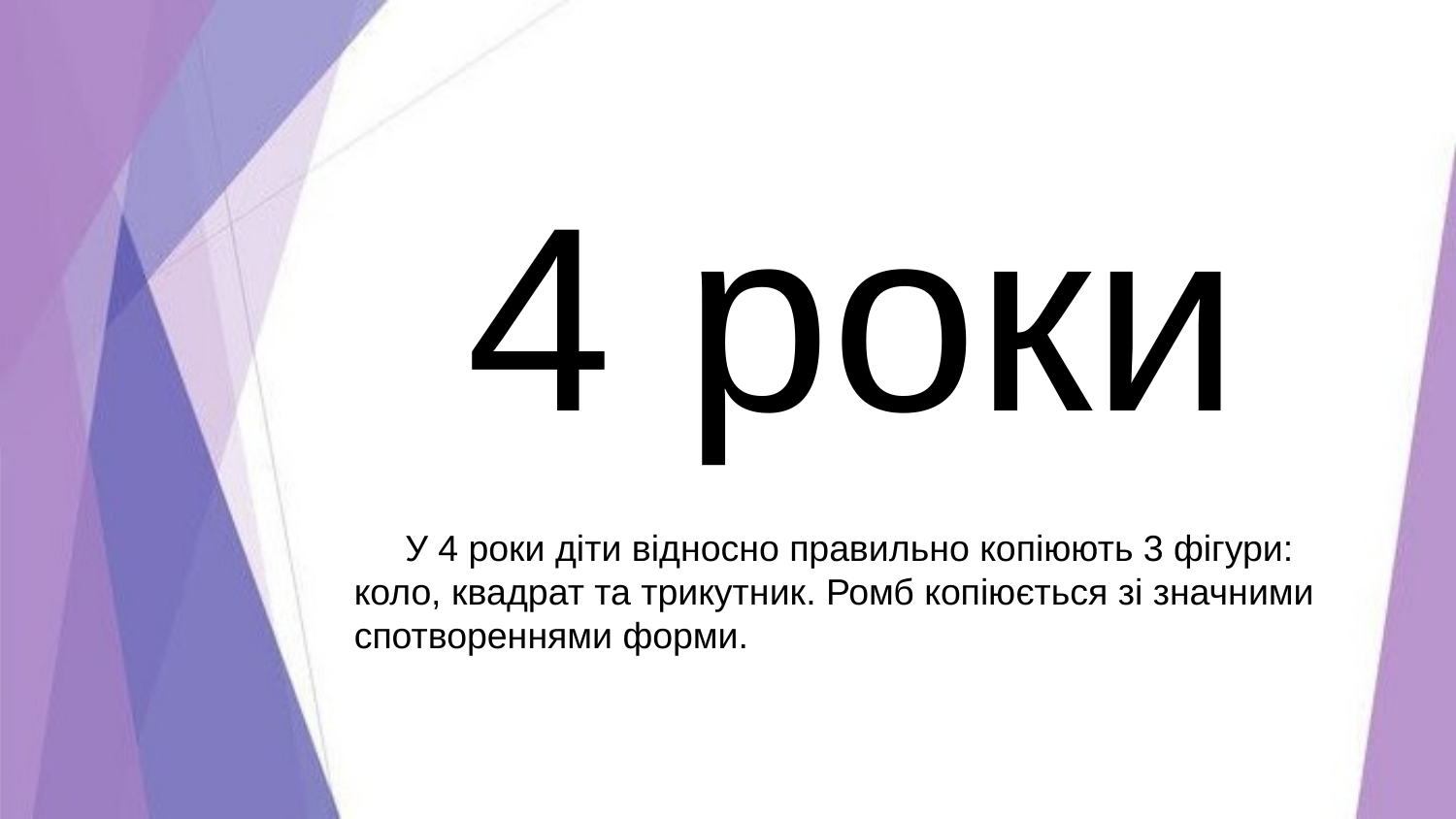

4 роки
     У 4 роки діти відносно правильно копіюють 3 фігури: коло, квадрат та трикутник. Ромб копіюється зі значними спотвореннями форми.